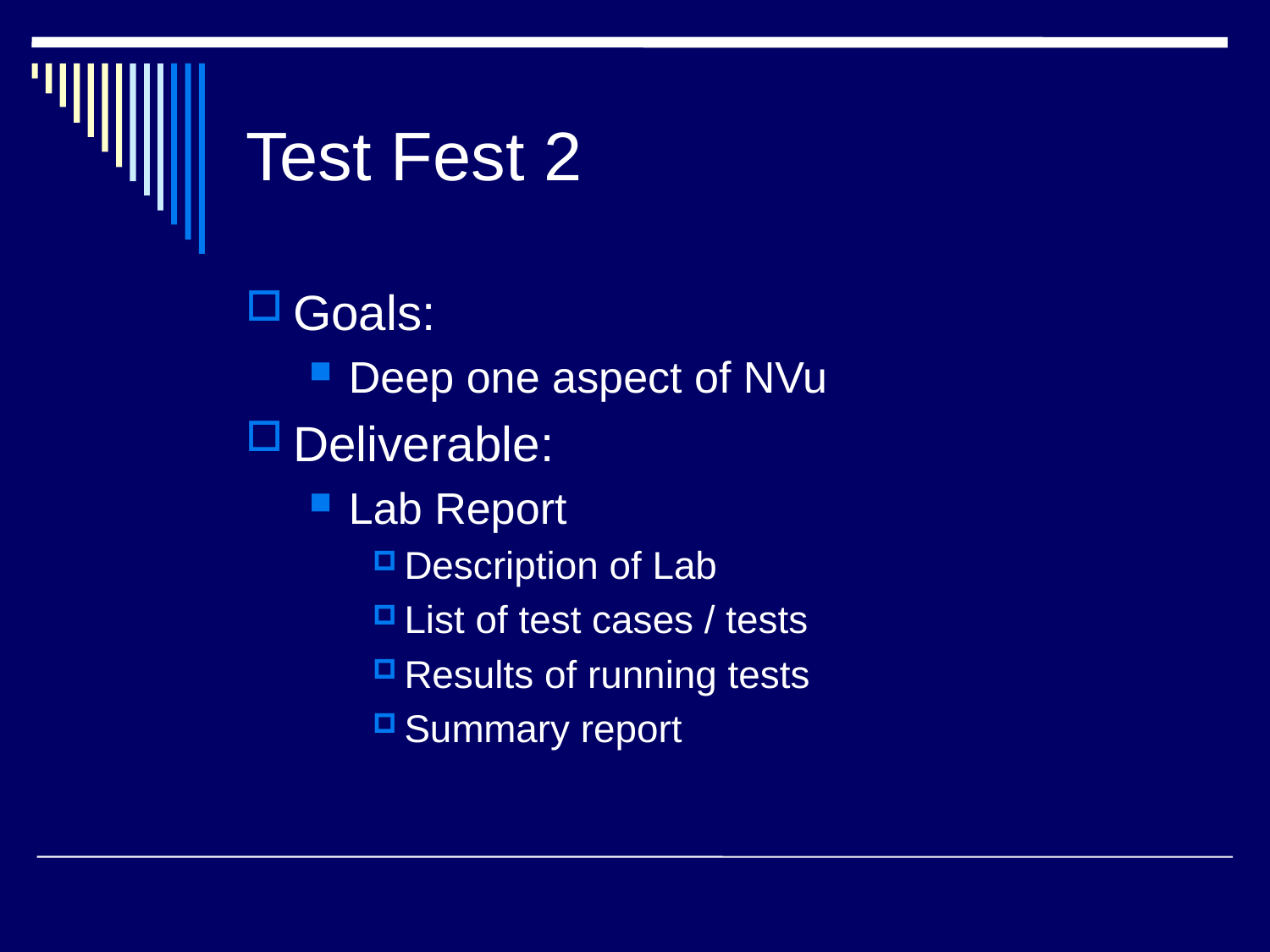

# Test Fest 2
Goals:
Deep one aspect of NVu
Deliverable:
Lab Report
Description of Lab
List of test cases / tests
Results of running tests
Summary report